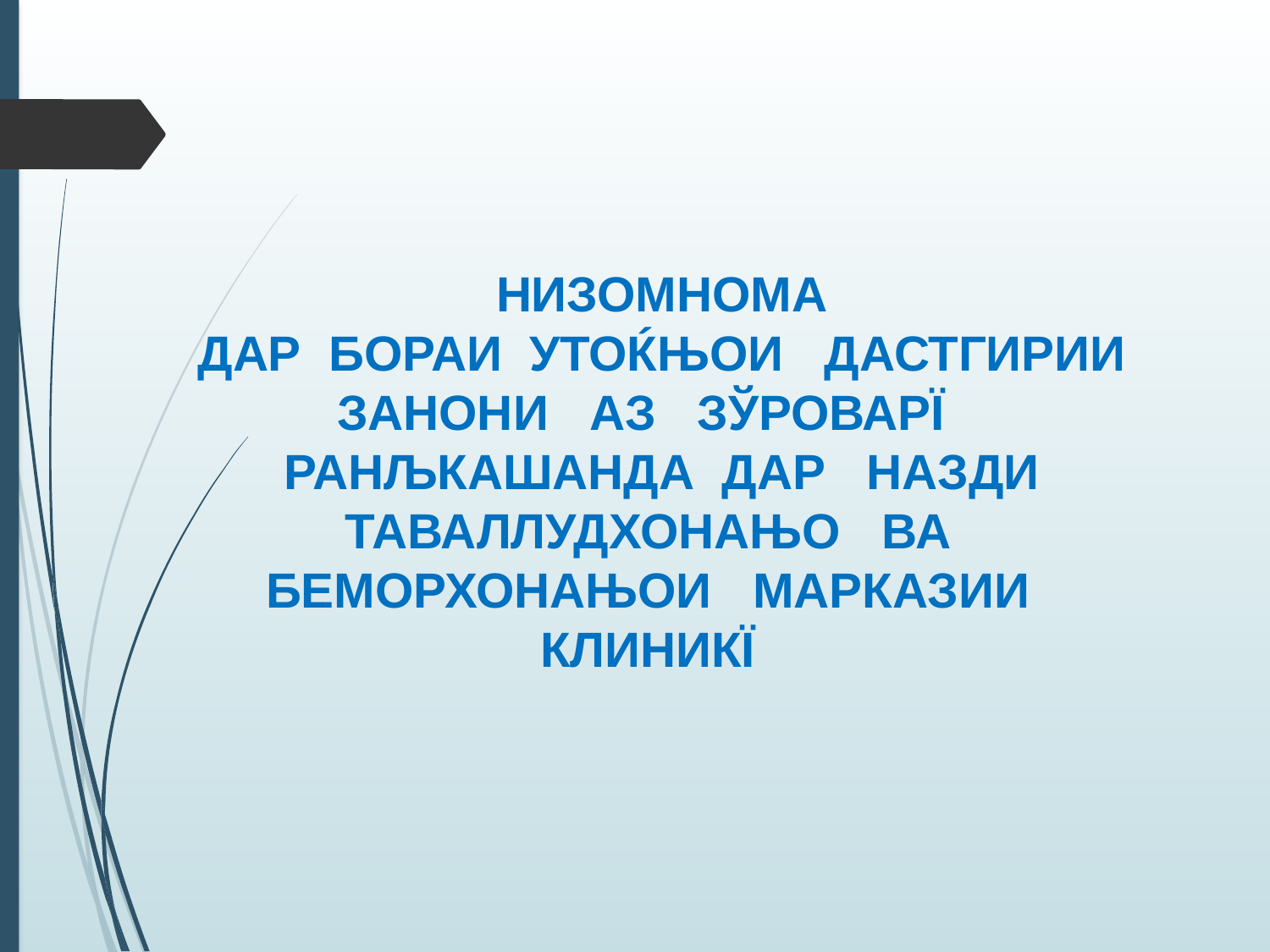

# НИЗОМНОМА ДАР  БОРАИ  УТОЌЊОИ   ДАСТГИРИИ ЗАНОНИ   АЗ   ЗЎРОВАРЇ    РАНЉКАШАНДА  ДАР   НАЗДИ ТАВАЛЛУДХОНАЊО   ВА   БЕМОРХОНАЊОИ   МАРКАЗИИ   КЛИНИКЇ